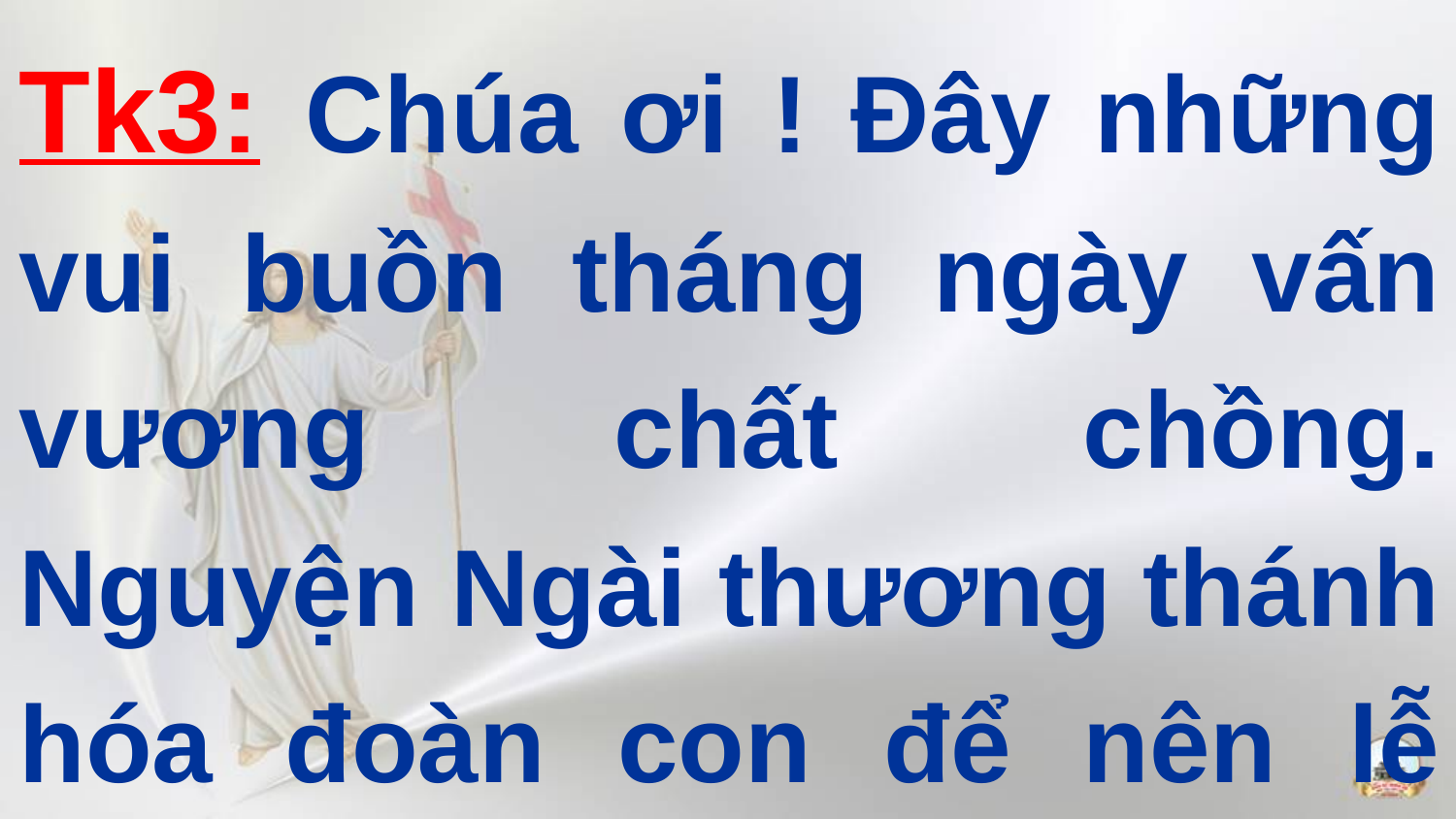

Tk3: Chúa ơi ! Đây những vui buồn tháng ngày vấn vương chất chồng. Nguyện Ngài thương thánh hóa đoàn con để nên lễ dâng ân tình.